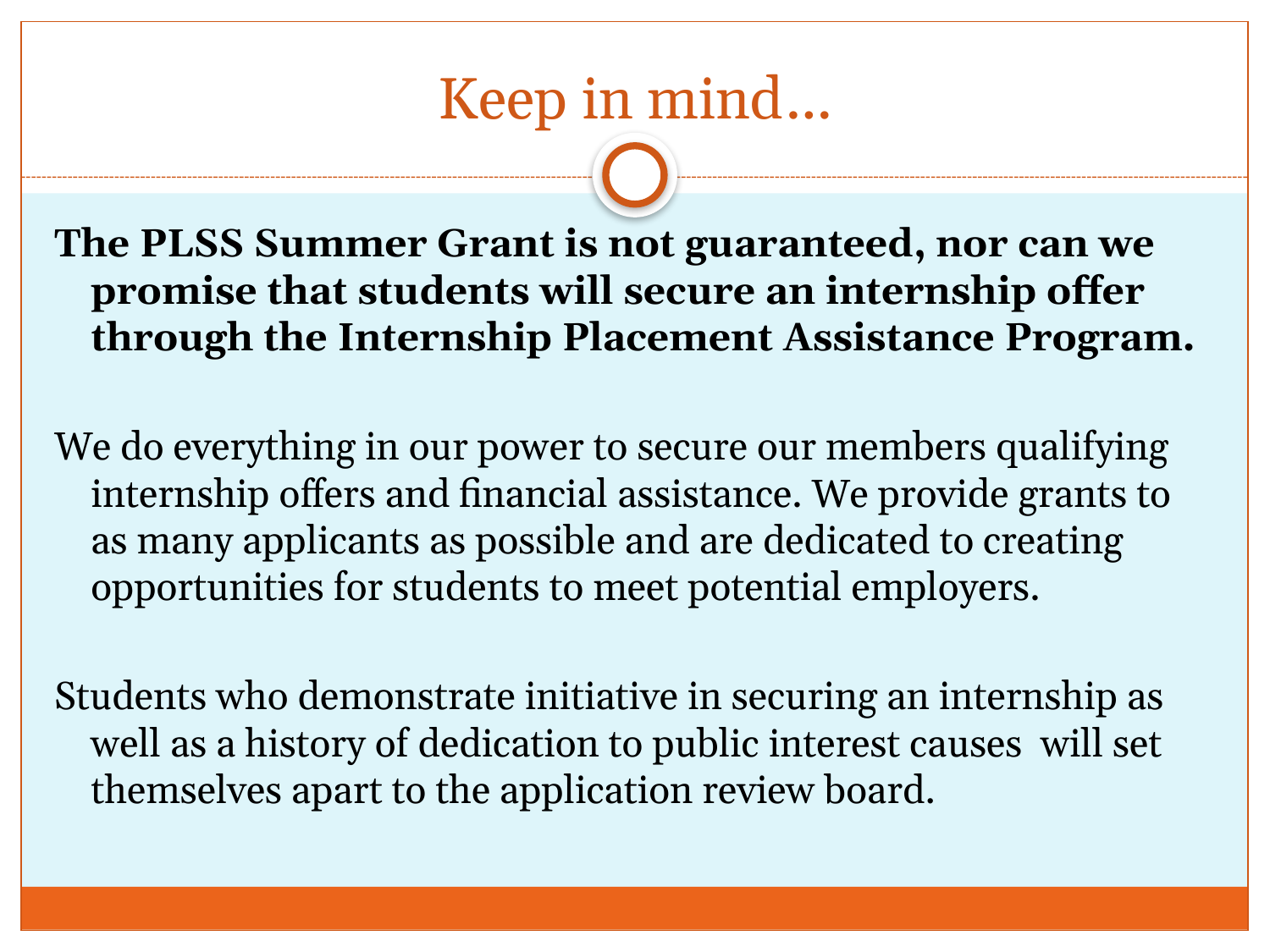

# Keep in mind…
The PLSS Summer Grant is not guaranteed, nor can we promise that students will secure an internship offer through the Internship Placement Assistance Program.

We do everything in our power to secure our members qualifying internship offers and financial assistance. We provide grants to as many applicants as possible and are dedicated to creating opportunities for students to meet potential employers.

Students who demonstrate initiative in securing an internship as well as a history of dedication to public interest causes  will set themselves apart to the application review board.